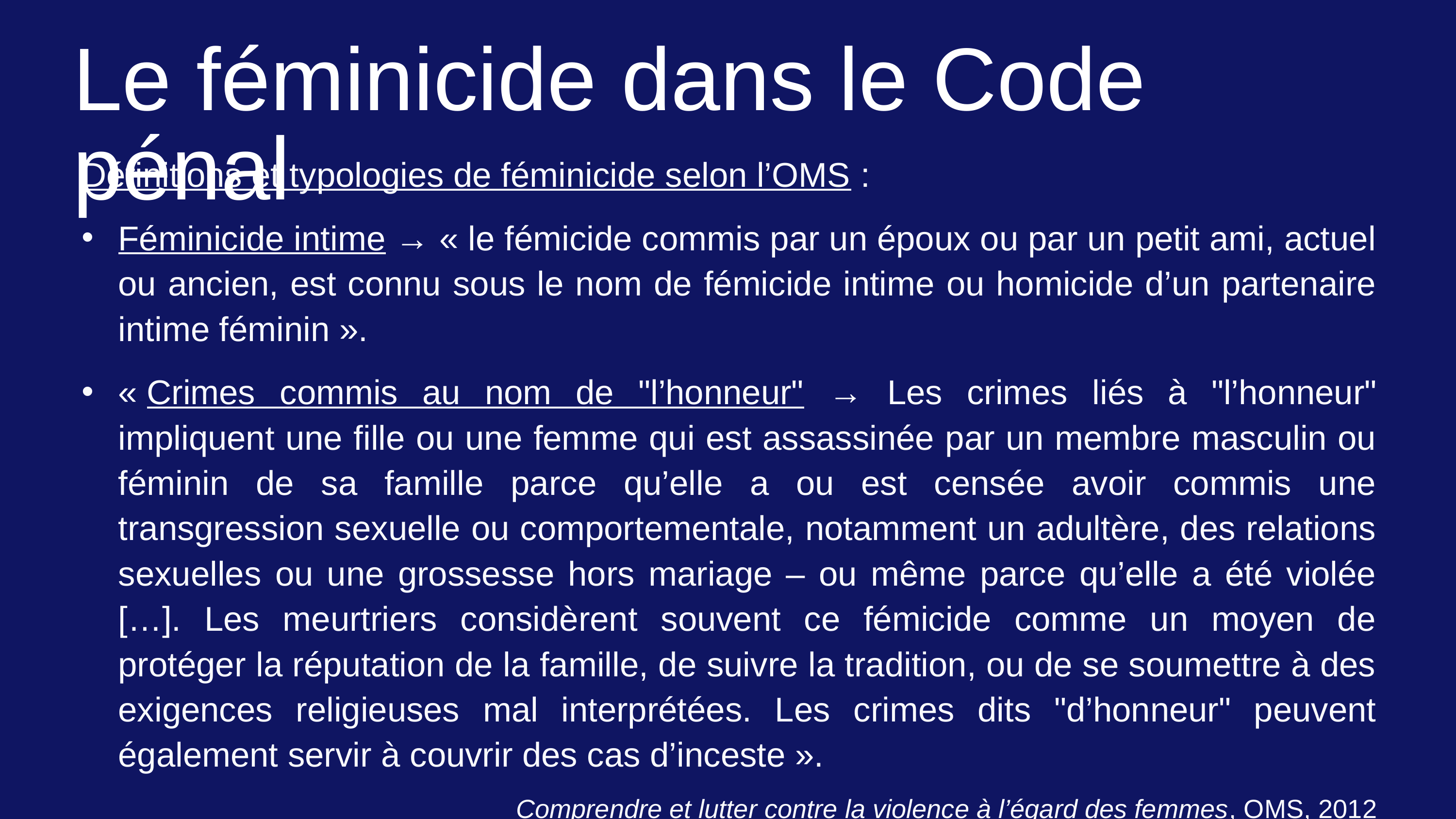

Le féminicide dans le Code pénal
Définitions et typologies de féminicide selon l’OMS :
Féminicide intime → « le fémicide commis par un époux ou par un petit ami, actuel ou ancien, est connu sous le nom de fémicide intime ou homicide d’un partenaire intime féminin ».
« Crimes commis au nom de "l’honneur" → Les crimes liés à "l’honneur" impliquent une fille ou une femme qui est assassinée par un membre masculin ou féminin de sa famille parce qu’elle a ou est censée avoir commis une transgression sexuelle ou comportementale, notamment un adultère, des relations sexuelles ou une grossesse hors mariage – ou même parce qu’elle a été violée […]. Les meurtriers considèrent souvent ce fémicide comme un moyen de protéger la réputation de la famille, de suivre la tradition, ou de se soumettre à des exigences religieuses mal interprétées. Les crimes dits "d’honneur" peuvent également servir à couvrir des cas d’inceste ».
Comprendre et lutter contre la violence à l’égard des femmes, OMS, 2012